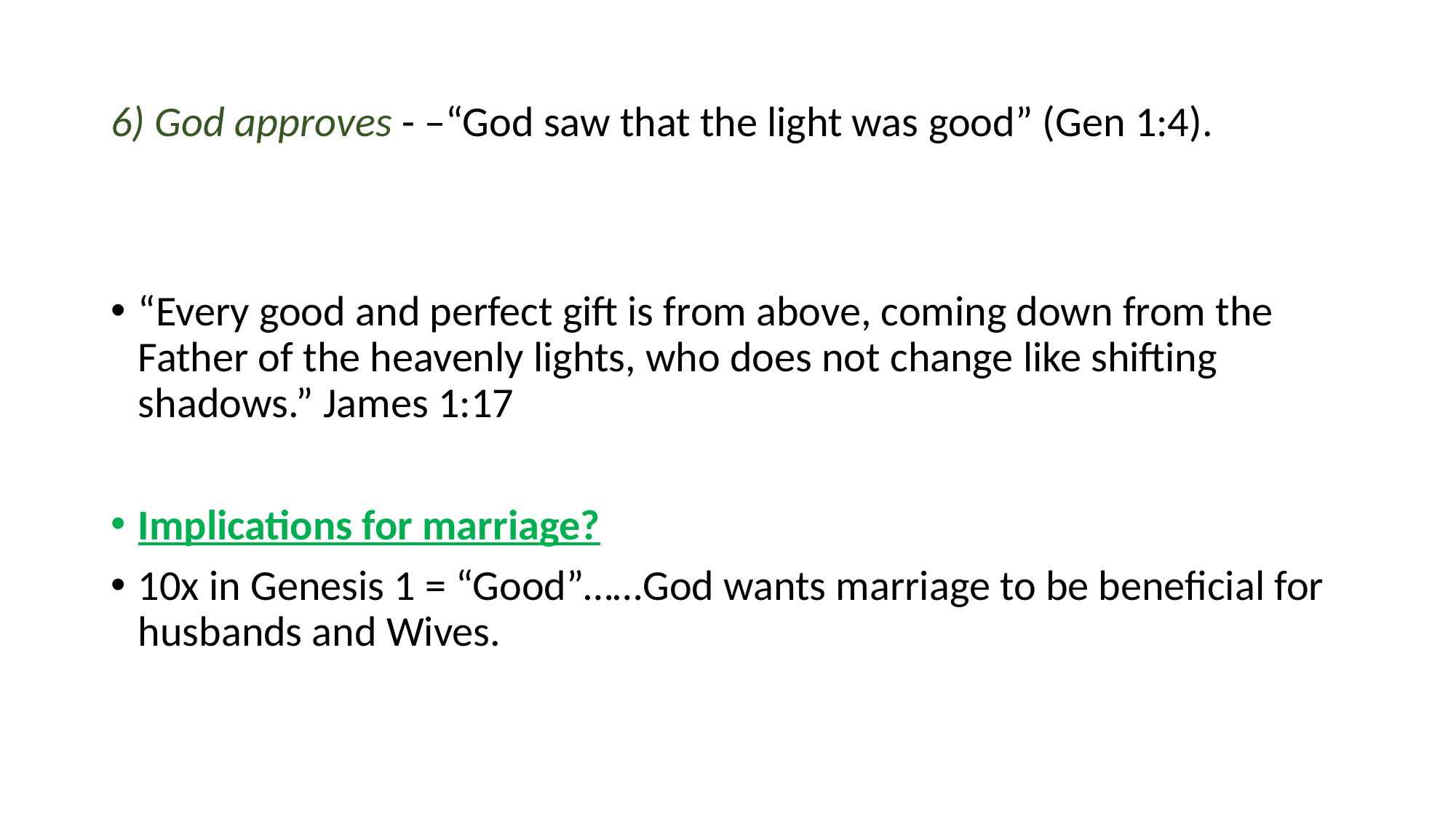

# 6) God approves - –“God saw that the light was good” (Gen 1:4).

“Every good and perfect gift is from above, coming down from the Father of the heavenly lights, who does not change like shifting shadows.” James 1:17

Implications for marriage?
10x in Genesis 1 = “Good”……God wants marriage to be beneficial for husbands and Wives.